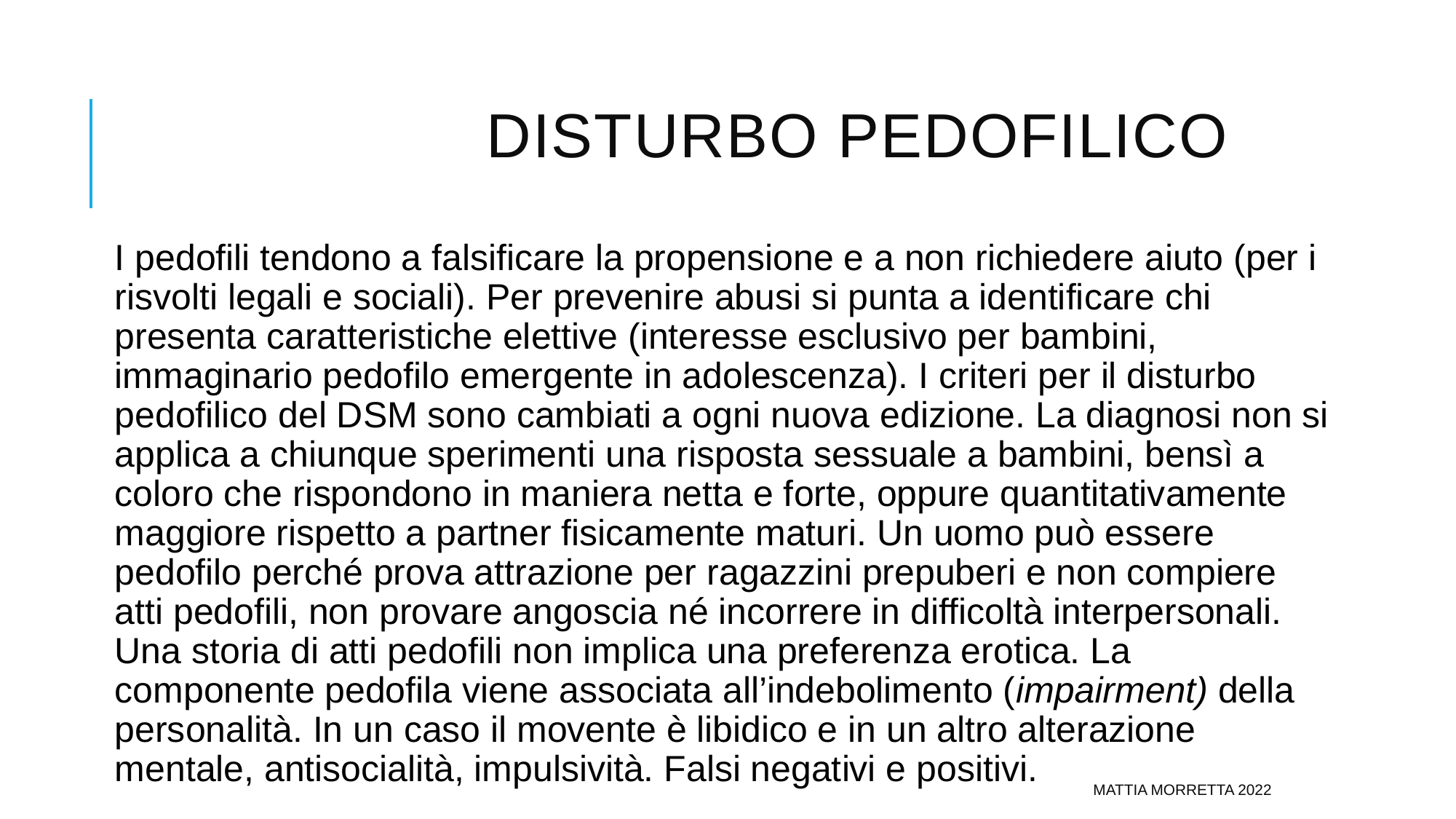

# DISTURBO PEDOFILICO
I pedofili tendono a falsificare la propensione e a non richiedere aiuto (per i risvolti legali e sociali). Per prevenire abusi si punta a identificare chi presenta caratteristiche elettive (interesse esclusivo per bambini, immaginario pedofilo emergente in adolescenza). I criteri per il disturbo pedofilico del DSM sono cambiati a ogni nuova edizione. La diagnosi non si applica a chiunque sperimenti una risposta sessuale a bambini, bensì a coloro che rispondono in maniera netta e forte, oppure quantitativamente maggiore rispetto a partner fisicamente maturi. Un uomo può essere pedofilo perché prova attrazione per ragazzini prepuberi e non compiere atti pedofili, non provare angoscia né incorrere in difficoltà interpersonali. Una storia di atti pedofili non implica una preferenza erotica. La componente pedofila viene associata all’indebolimento (impairment) della personalità. In un caso il movente è libidico e in un altro alterazione mentale, antisocialità, impulsività. Falsi negativi e positivi.

Mattia Morretta 2022